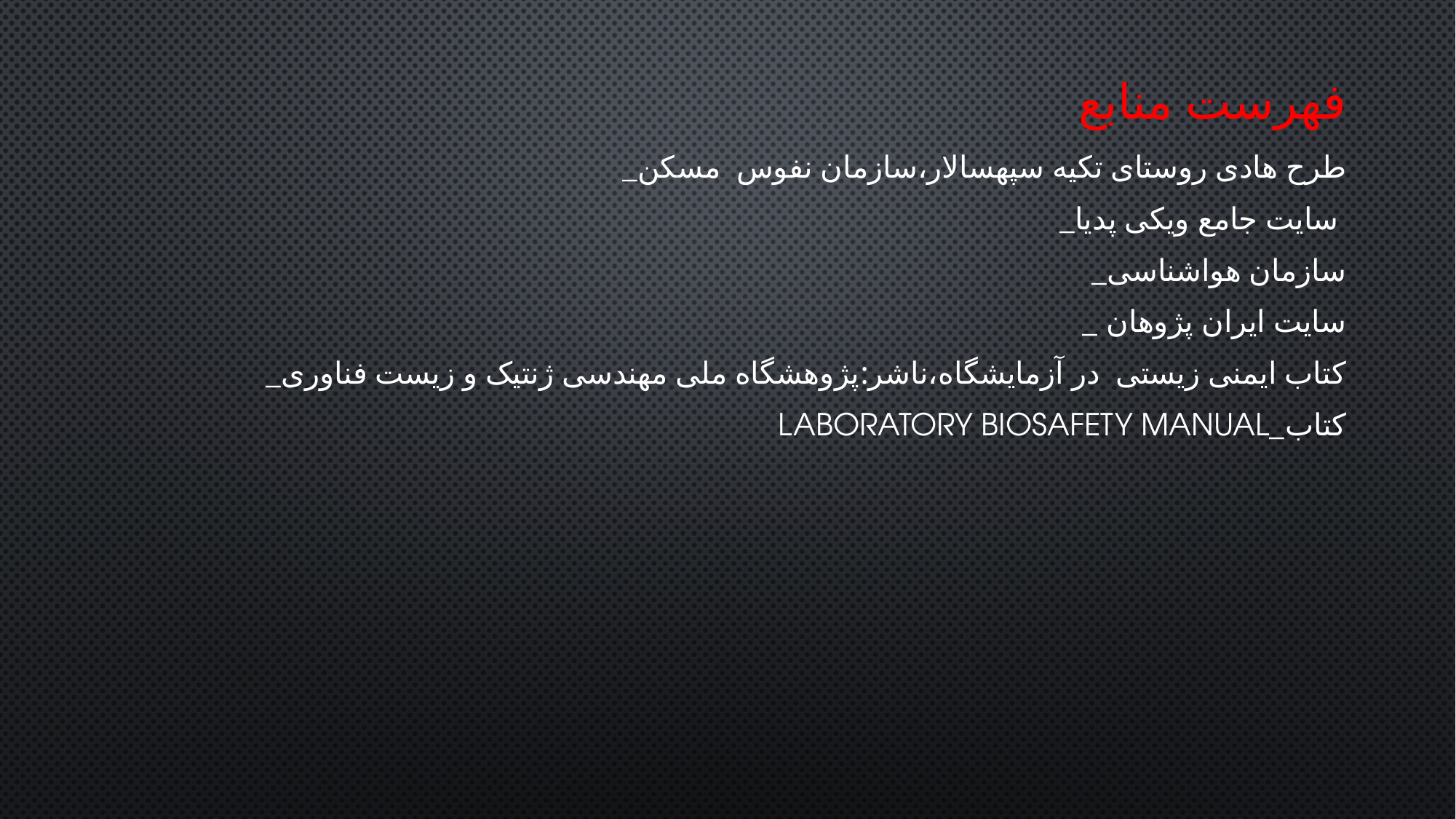

# فهرست منابع
_طرح هادی روستای تکیه سپهسالار،سازمان نفوس  مسکن
_سایت جامع ویکی پدیا
_سازمان هواشناسی
_ سایت ایران پژوهان
_کتاب ایمنی زیستی  در آزمایشگاه،ناشر:پژوهشگاه ملی مهندسی ژنتیک و زیست فناوری
Laboratory biosafety manual_کتاب